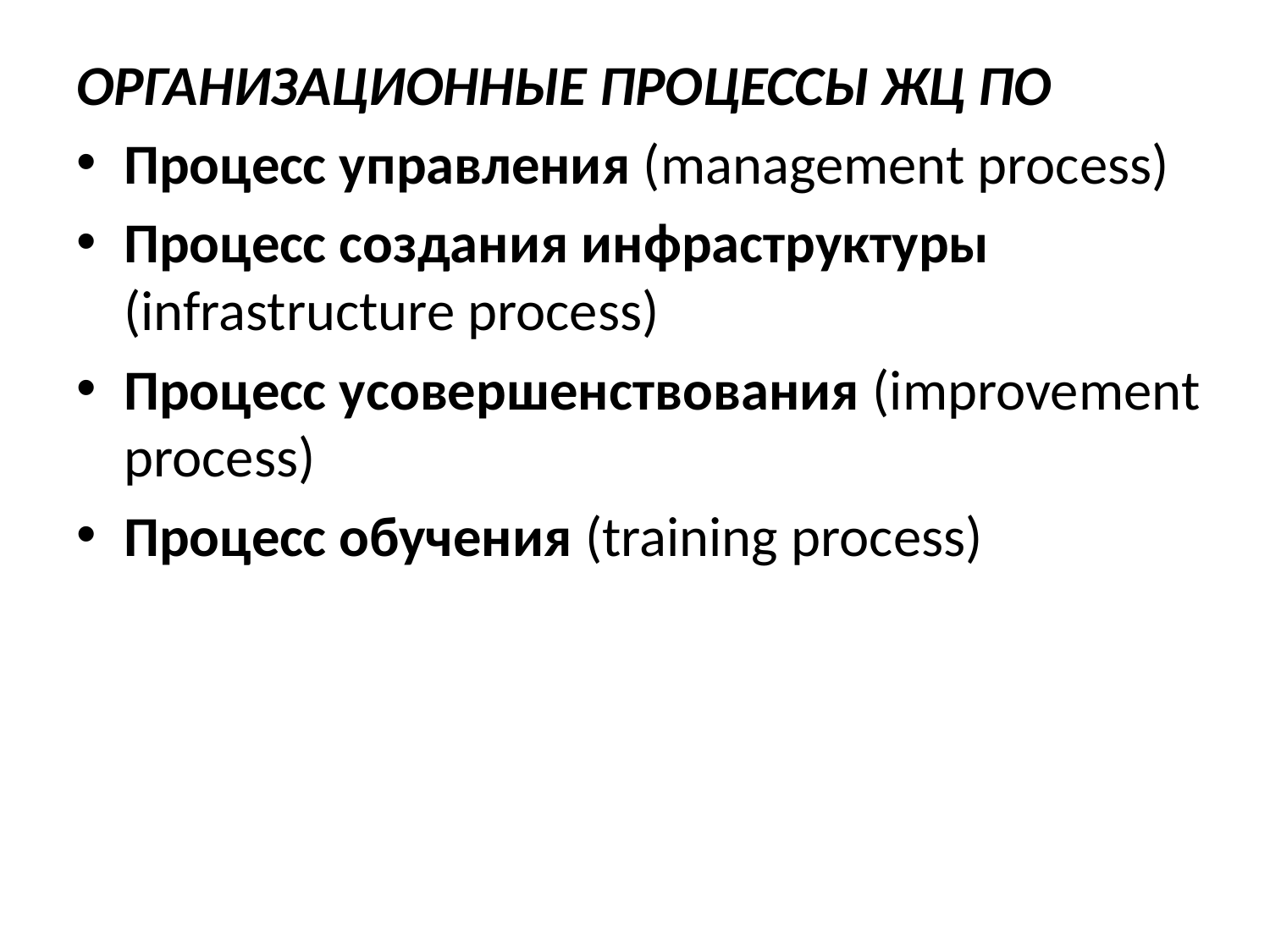

Организационные процессы ЖЦ ПО
Процесс управления (management process)
Процесс создания инфраструктуры (infrastructure process)
Процесс усовершенствования (improvement process)
Процесс обучения (training process)